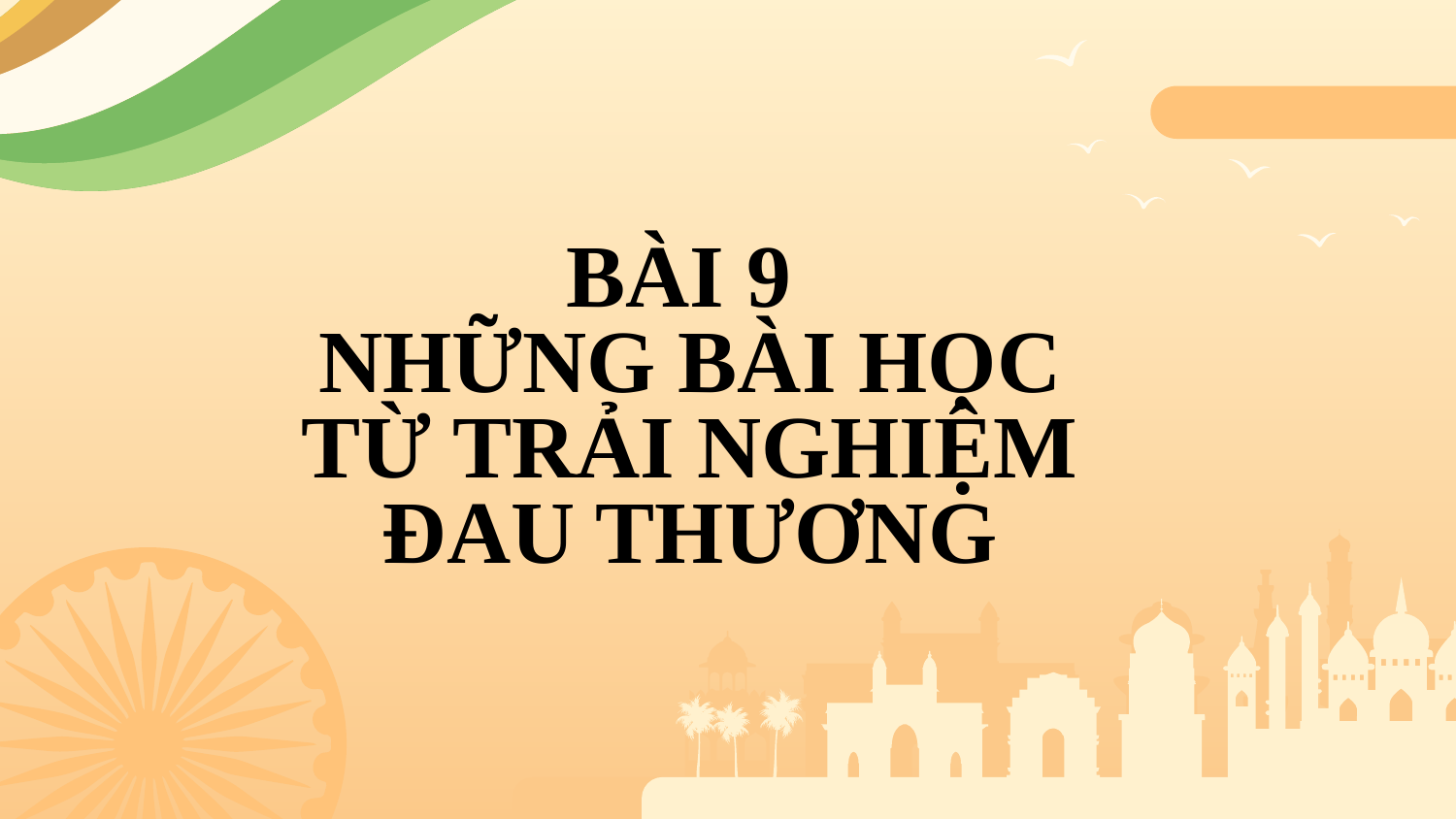

# BÀI 9 NHỮNG BÀI HỌC TỪ TRẢI NGHIỆM ĐAU THƯƠNG